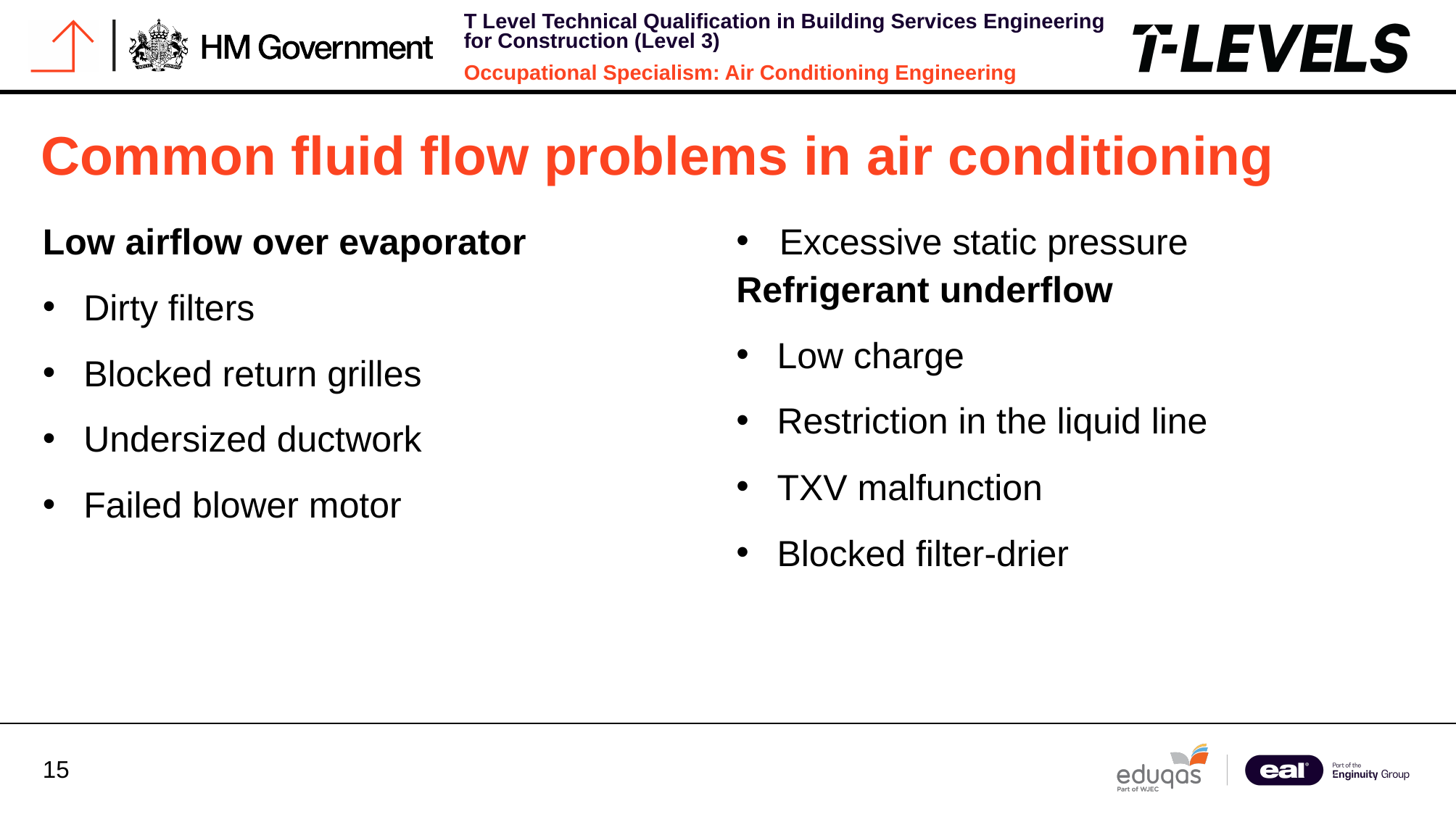

Common fluid flow problems in air conditioning
Low airflow over evaporator
Dirty filters
Blocked return grilles
Undersized ductwork
Failed blower motor
   Excessive static pressure
Refrigerant underflow
Low charge
Restriction in the liquid line
TXV malfunction
Blocked filter-drier